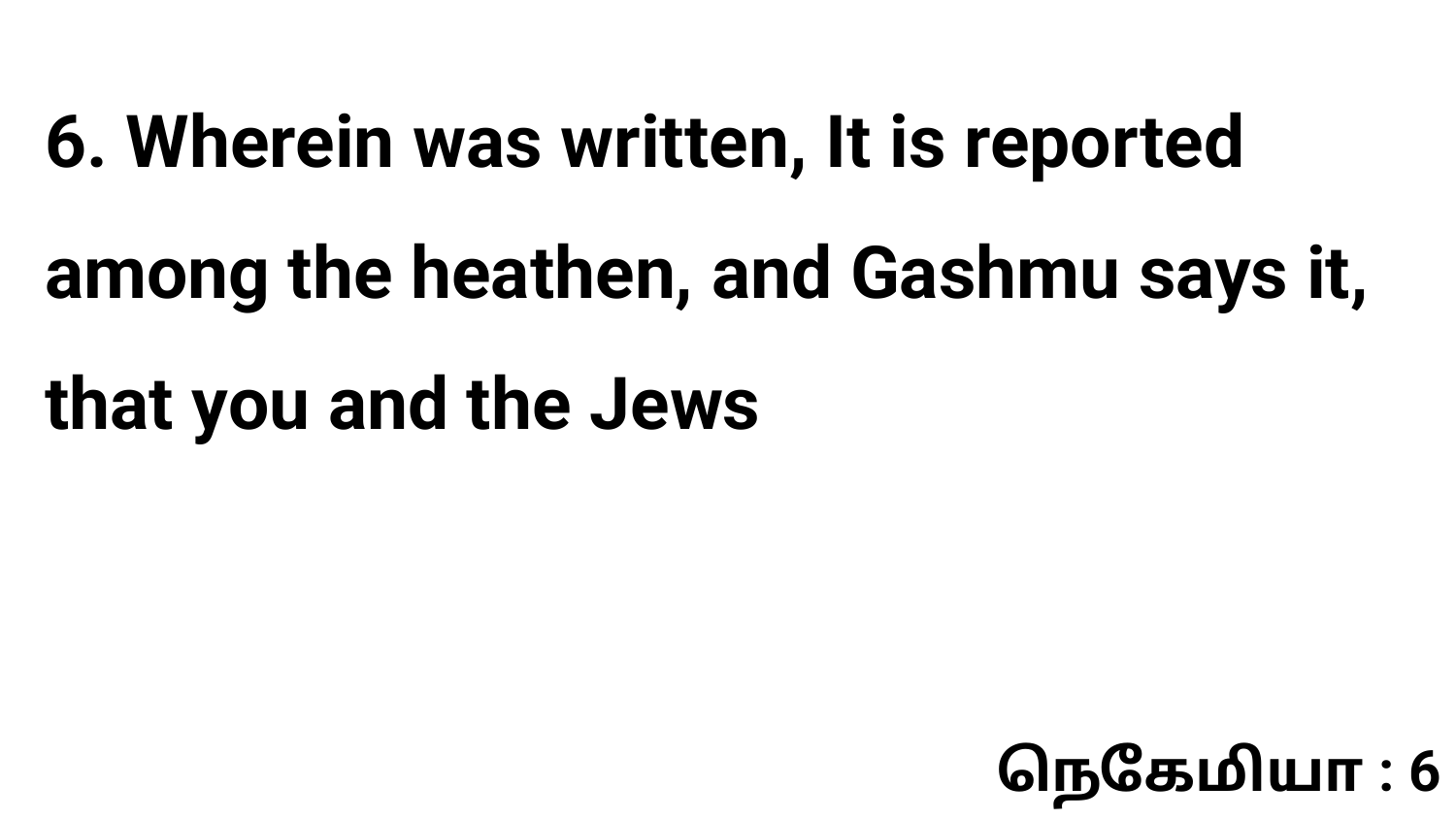

6. Wherein was written, It is reported among the heathen, and Gashmu says it, that you and the Jews
நெகேமியா : 6